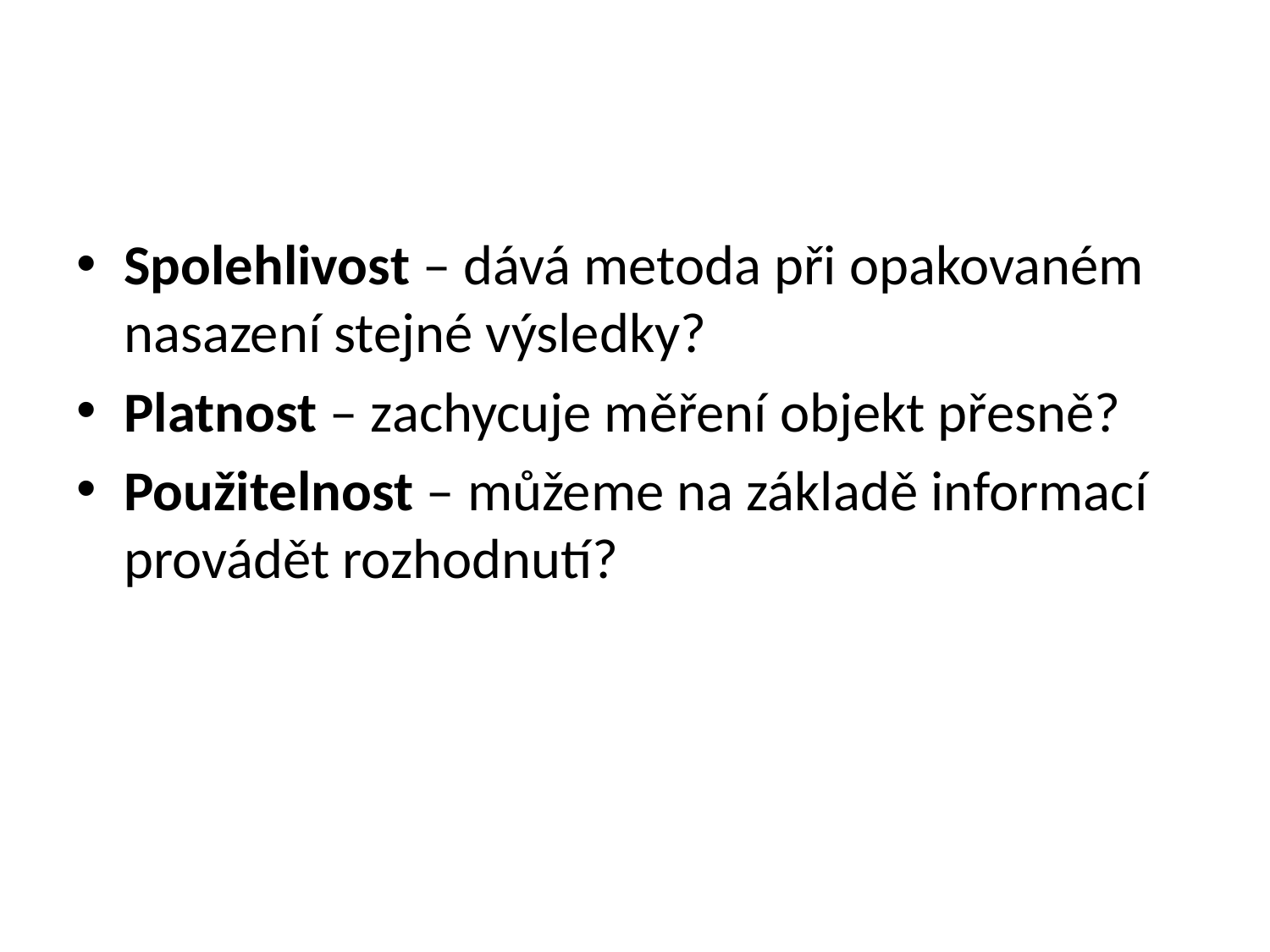

#
Spolehlivost – dává metoda při opakovaném nasazení stejné výsledky?
Platnost – zachycuje měření objekt přesně?
Použitelnost – můžeme na základě informací provádět rozhodnutí?